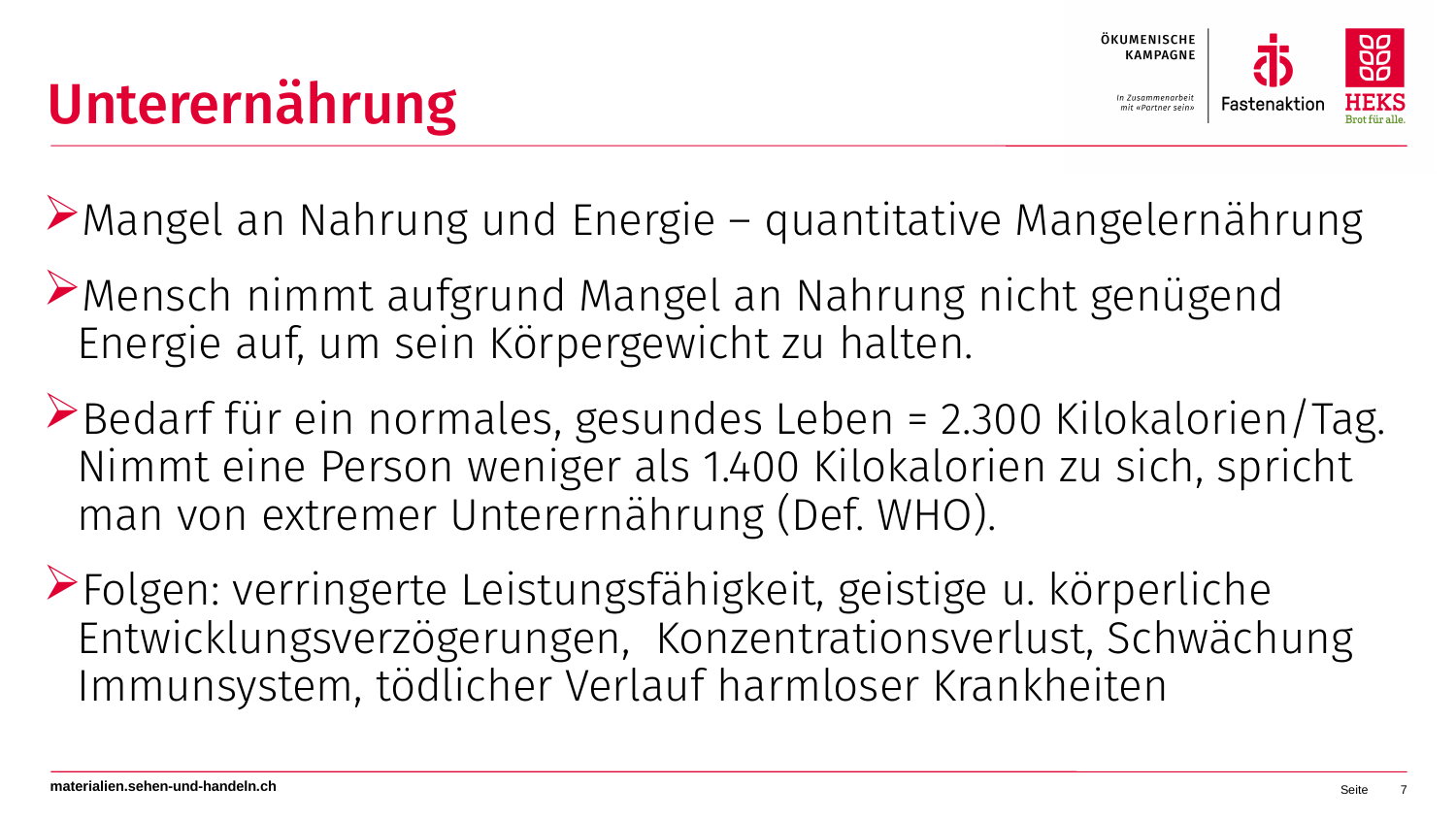

# Unterernährung
Mangel an Nahrung und Energie – quantitative Mangelernährung
Mensch nimmt aufgrund Mangel an Nahrung nicht genügend Energie auf, um sein Körpergewicht zu halten.
Bedarf für ein normales, gesundes Leben = 2.300 Kilokalorien/Tag. Nimmt eine Person weniger als 1.400 Kilokalorien zu sich, spricht man von extremer Unterernährung (Def. WHO).
Folgen: verringerte Leistungsfähigkeit, geistige u. körperliche Entwicklungsverzögerungen,  Konzentrationsverlust, Schwächung Immunsystem, tödlicher Verlauf harmloser Krankheiten